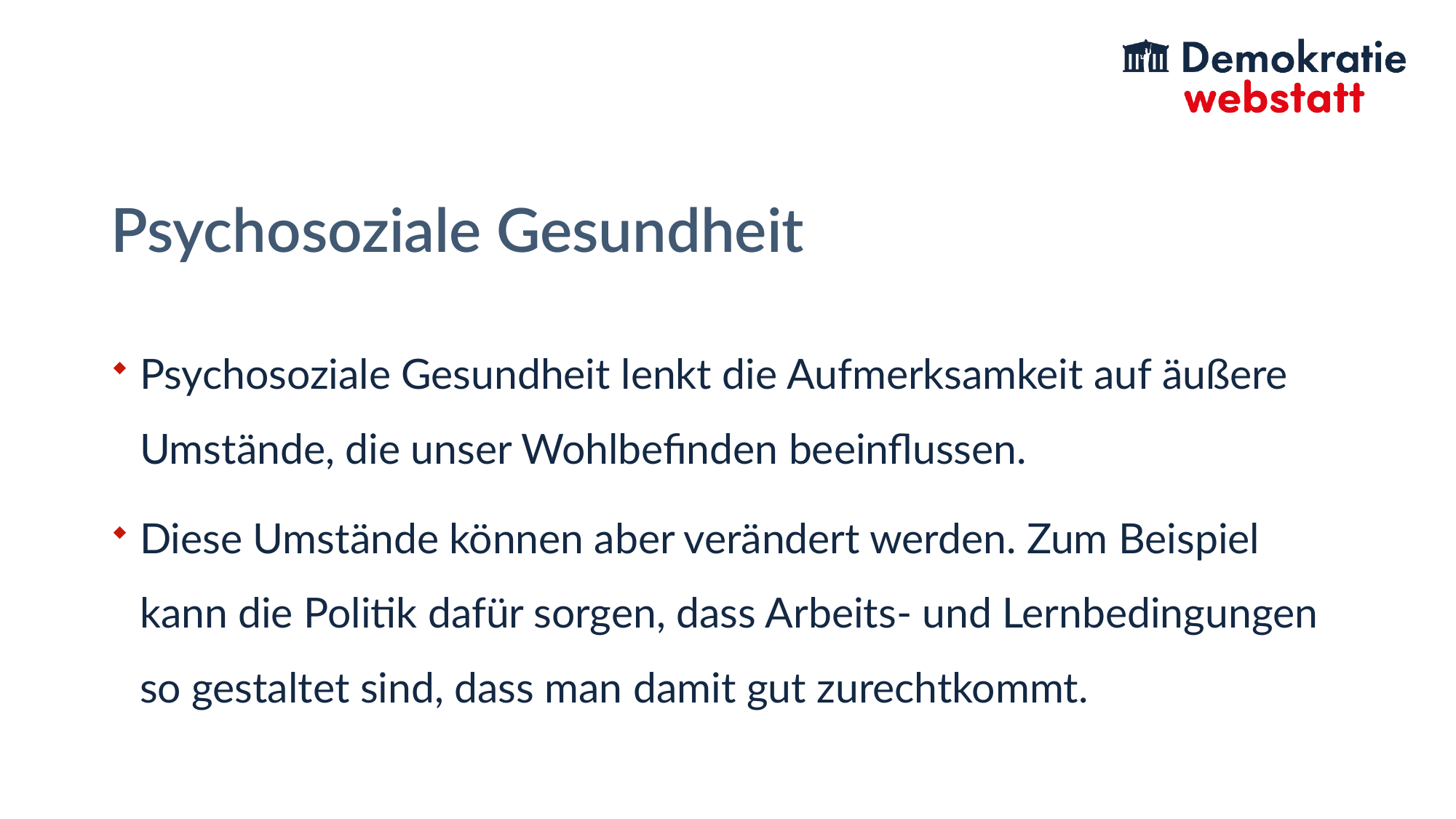

# Psychosoziale Gesundheit
Psychosoziale Gesundheit lenkt die Aufmerksamkeit auf äußere Umstände, die unser Wohlbefinden beeinflussen.
Diese Umstände können aber verändert werden. Zum Beispiel kann die Politik dafür sorgen, dass Arbeits- und Lernbedingungen so gestaltet sind, dass man damit gut zurechtkommt.